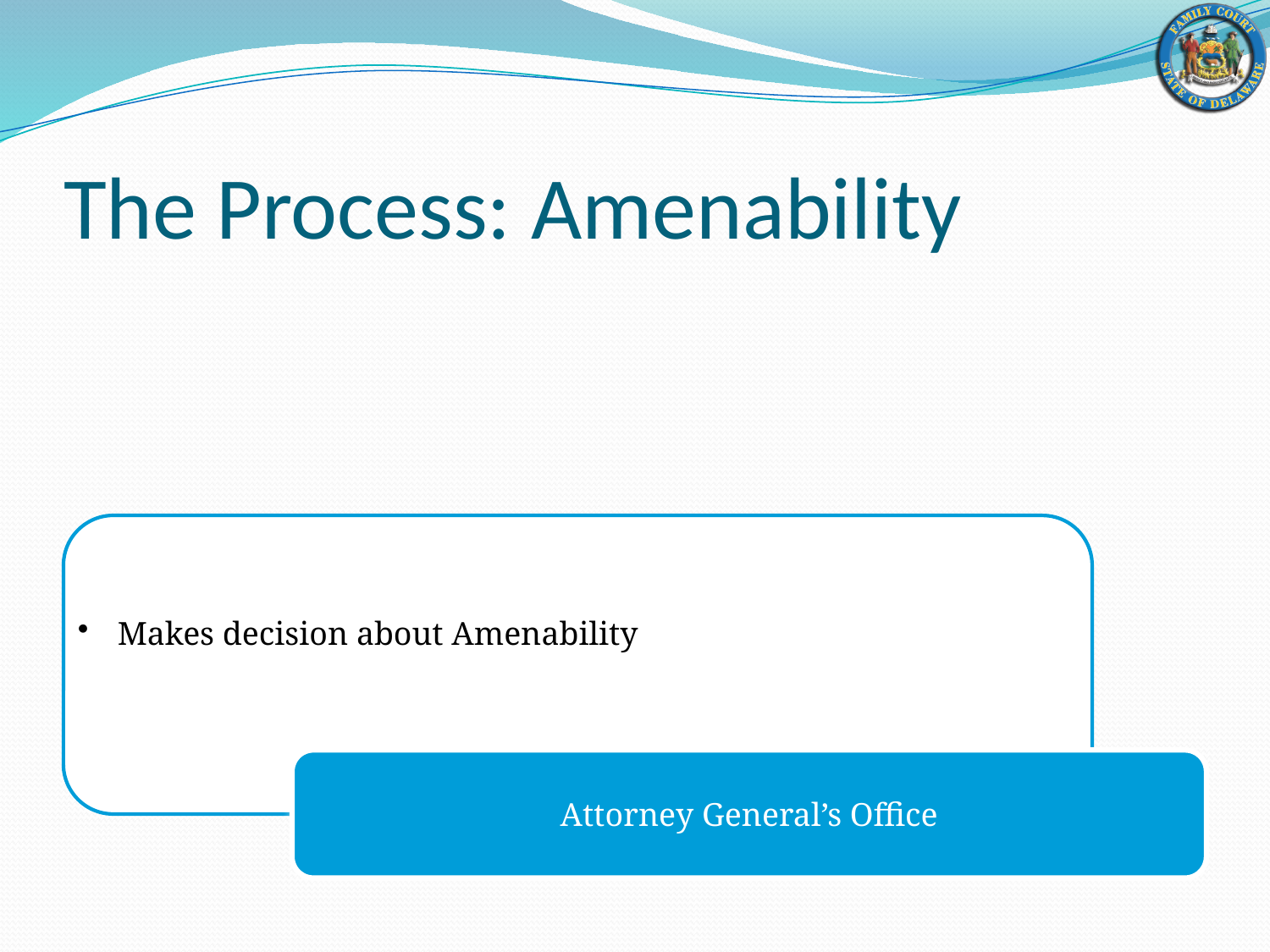

# The Process: Amenability
Attorney General’s Office
Makes decision about Amenability